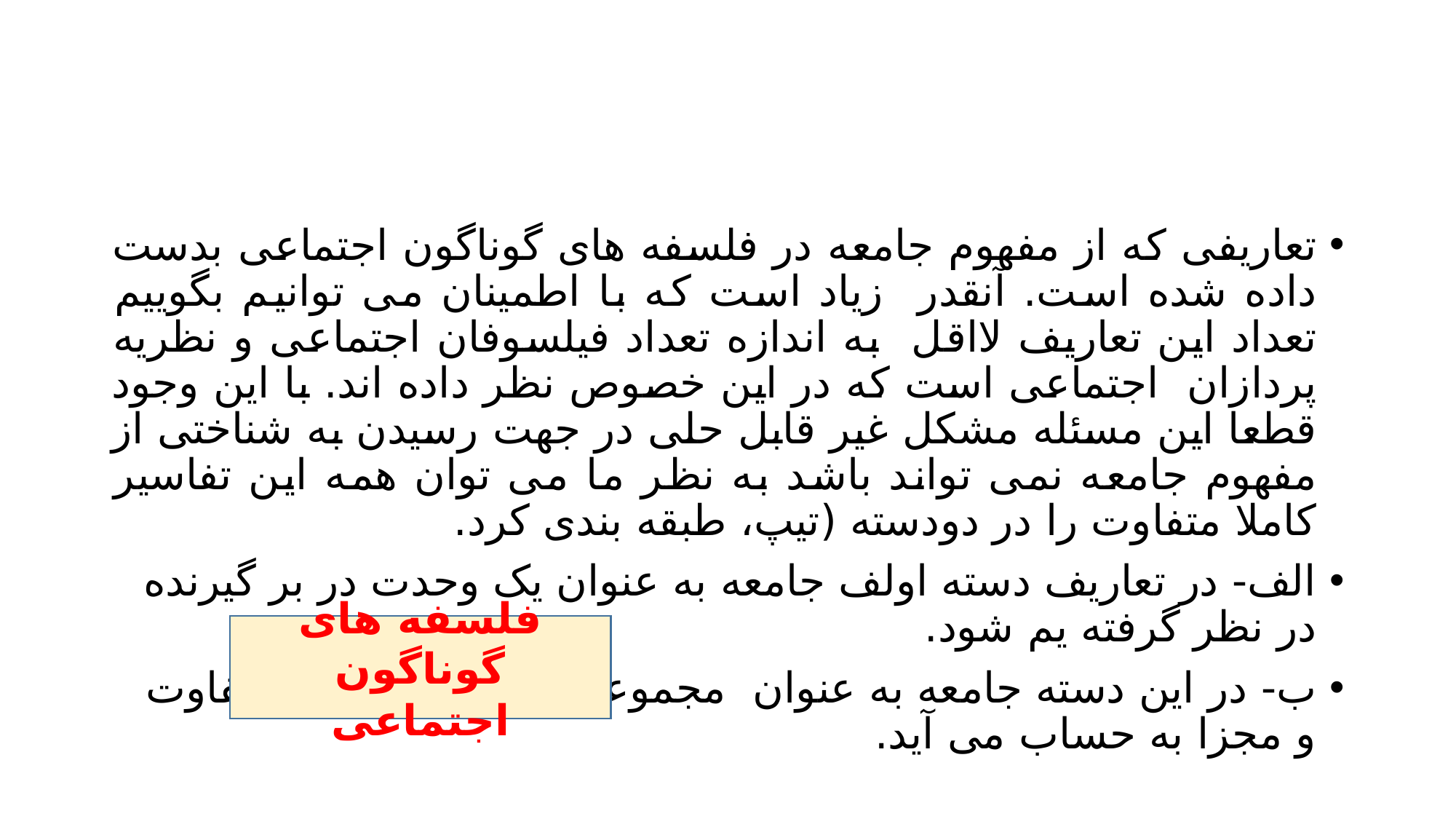

#
تعاریفی که از مفهوم جامعه در فلسفه های گوناگون اجتماعی بدست داده شده است. آنقدر  زیاد است که با اطمینان می توانیم بگوییم تعداد این تعاریف لااقل  به اندازه تعداد فیلسوفان اجتماعی و نظریه پردازان  اجتماعی است که در این خصوص نظر داده اند. با این وجود قطعا این مسئله مشکل غیر قابل حلی در جهت رسیدن به شناختی از مفهوم جامعه نمی تواند باشد به نظر ما می توان همه این تفاسیر کاملا متفاوت را در دودسته (تیپ، طبقه بندی کرد.
الف- در تعاریف دسته اولف جامعه به عنوان یک وحدت در بر گیرنده در نظر گرفته یم شود.
ب- در این دسته جامعه به عنوان  مجموعه ای از بخش های متفاوت  و مجزا به حساب می آید.
فلسفه های گوناگون اجتماعی